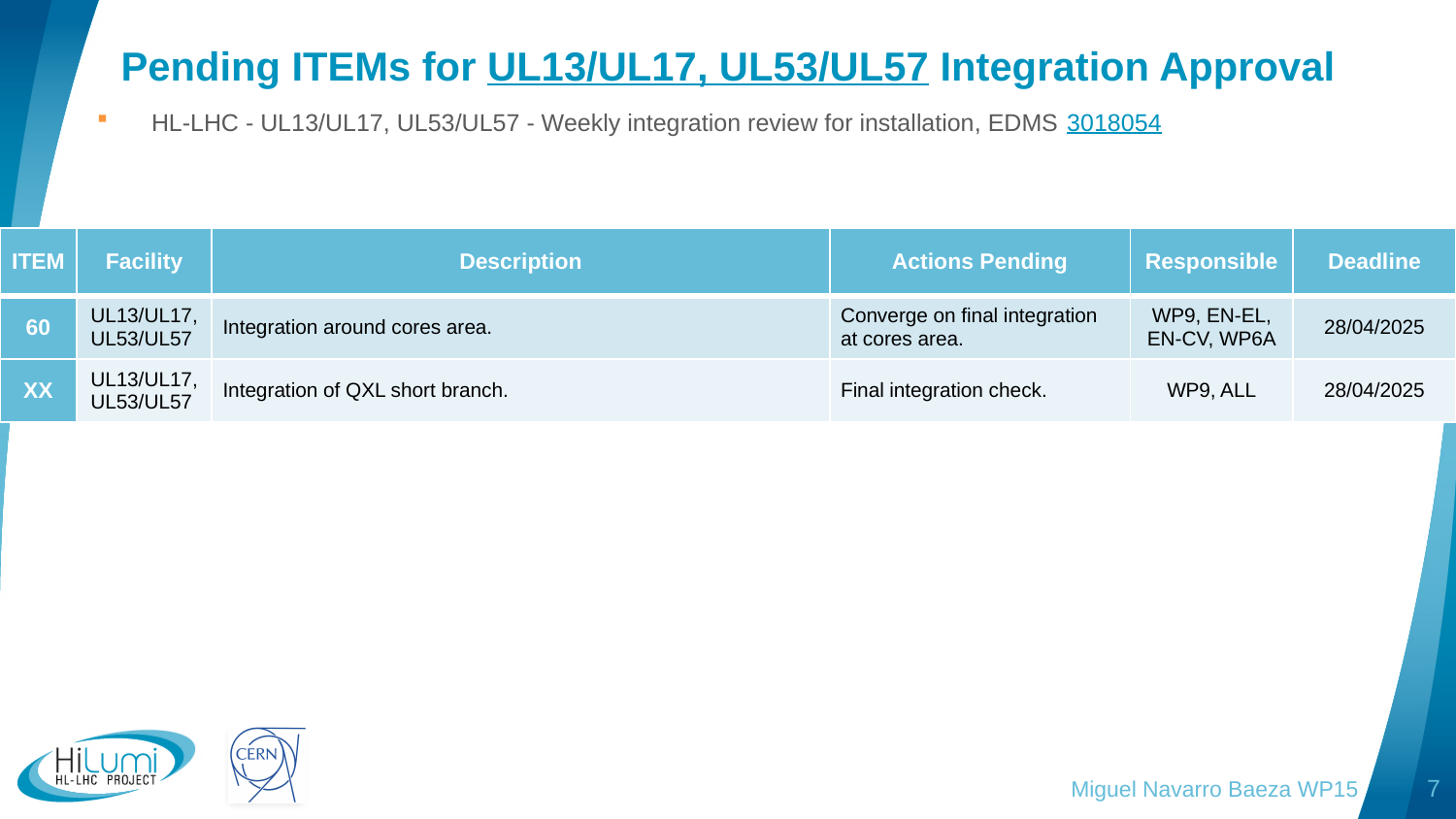

# Pending ITEMs for UL13/UL17, UL53/UL57 Integration Approval
HL-LHC - UL13/UL17, UL53/UL57 - Weekly integration review for installation, EDMS 3018054

| ITEM | Facility | Description | Actions Pending | Responsible | Deadline |
| --- | --- | --- | --- | --- | --- |
| 60 | UL13/UL17, UL53/UL57 | Integration around cores area. | Converge on final integration at cores area. | WP9, EN-EL, EN-CV, WP6A | 28/04/2025 |
| XX | UL13/UL17, UL53/UL57 | Integration of QXL short branch. | Final integration check. | WP9, ALL | 28/04/2025 |
Miguel Navarro Baeza WP15
7